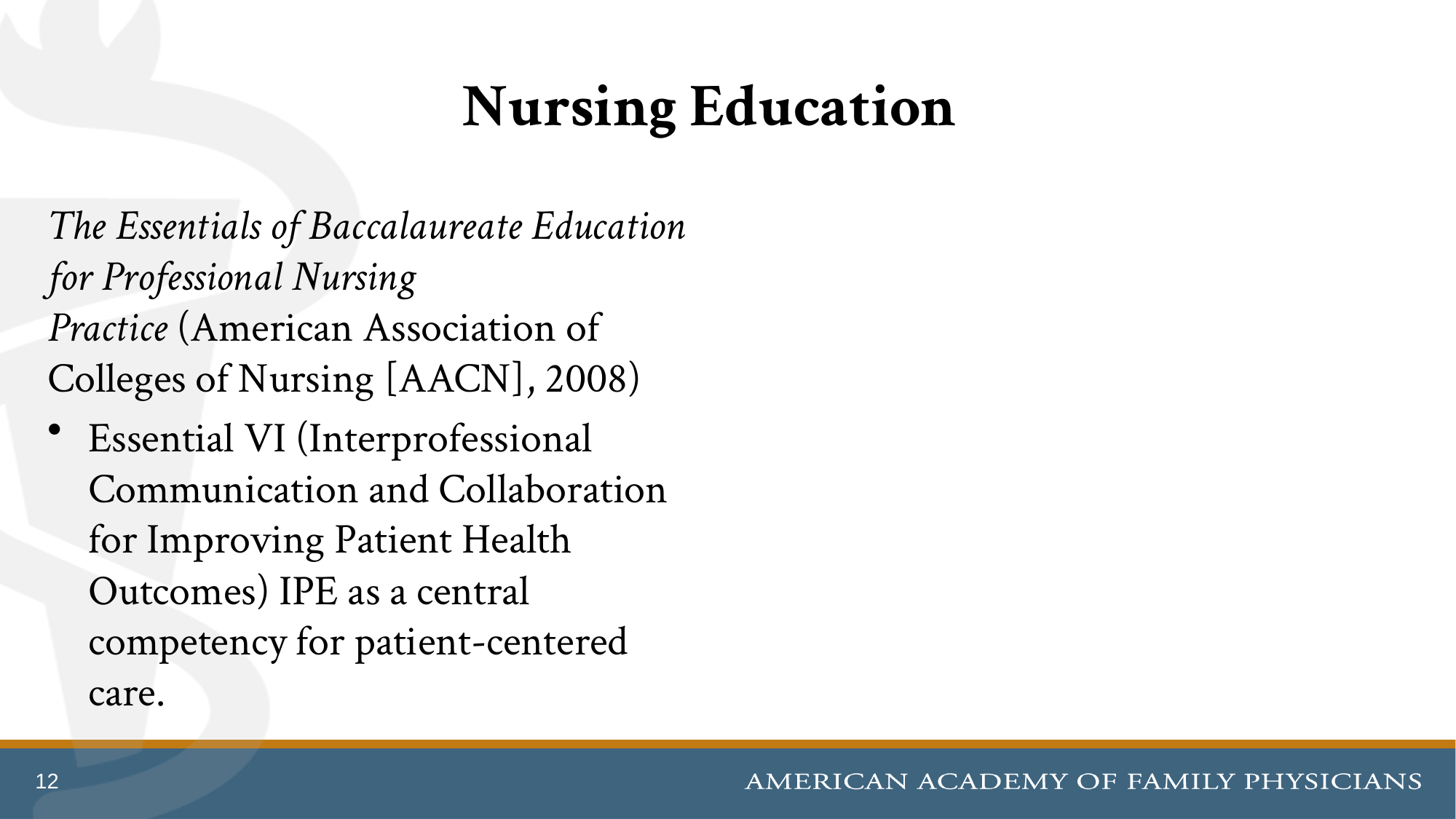

# Nursing Education
The Essentials of Baccalaureate Education for Professional Nursing Practice (American Association of Colleges of Nursing [AACN], 2008)
Essential VI (Interprofessional Communication and Collaboration for Improving Patient Health Outcomes) IPE as a central competency for patient-centered care.

12